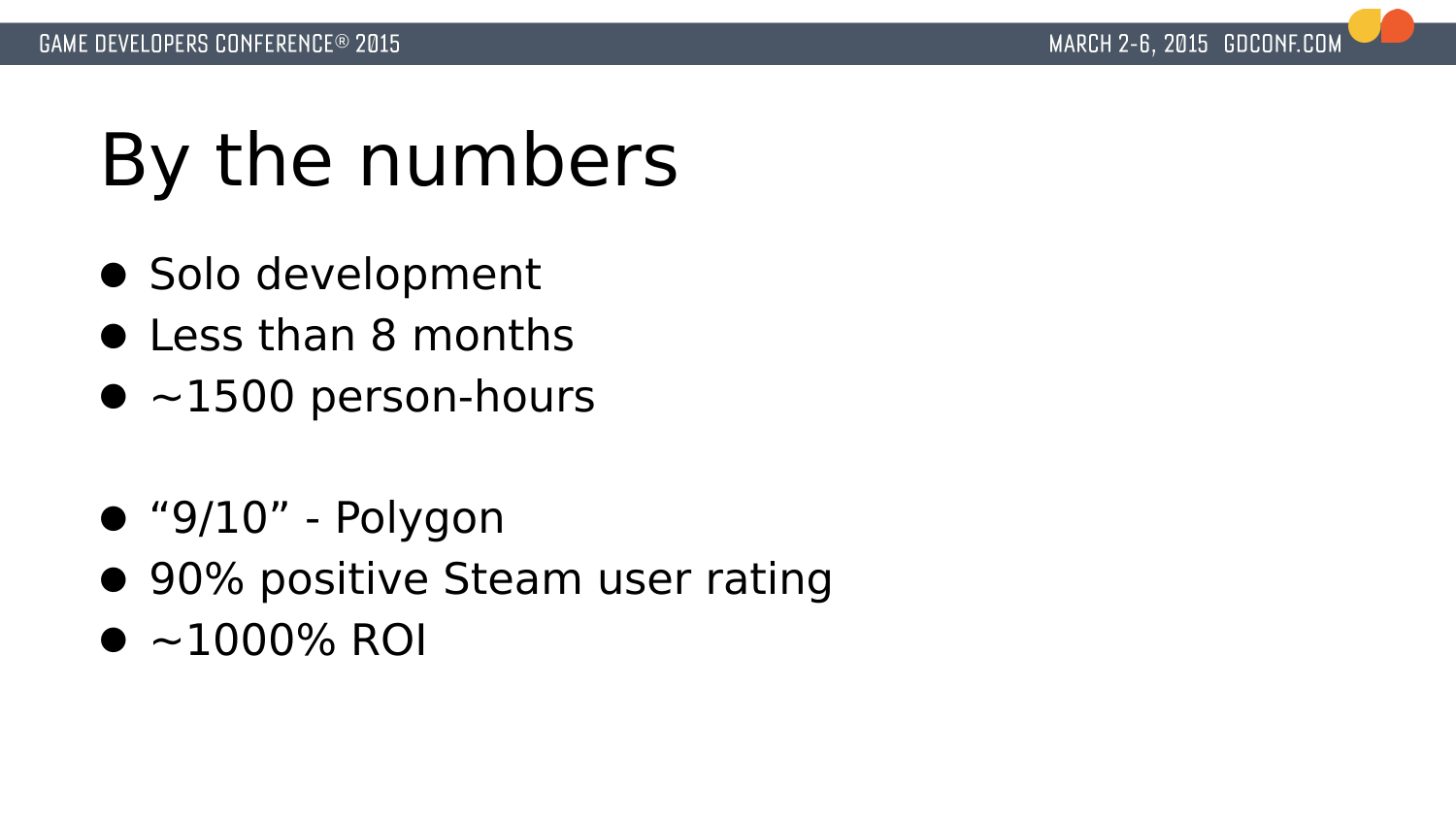

# By the numbers
Solo development
Less than 8 months
~1500 person-hours

“9/10” - Polygon
90% positive Steam user rating
~1000% ROI